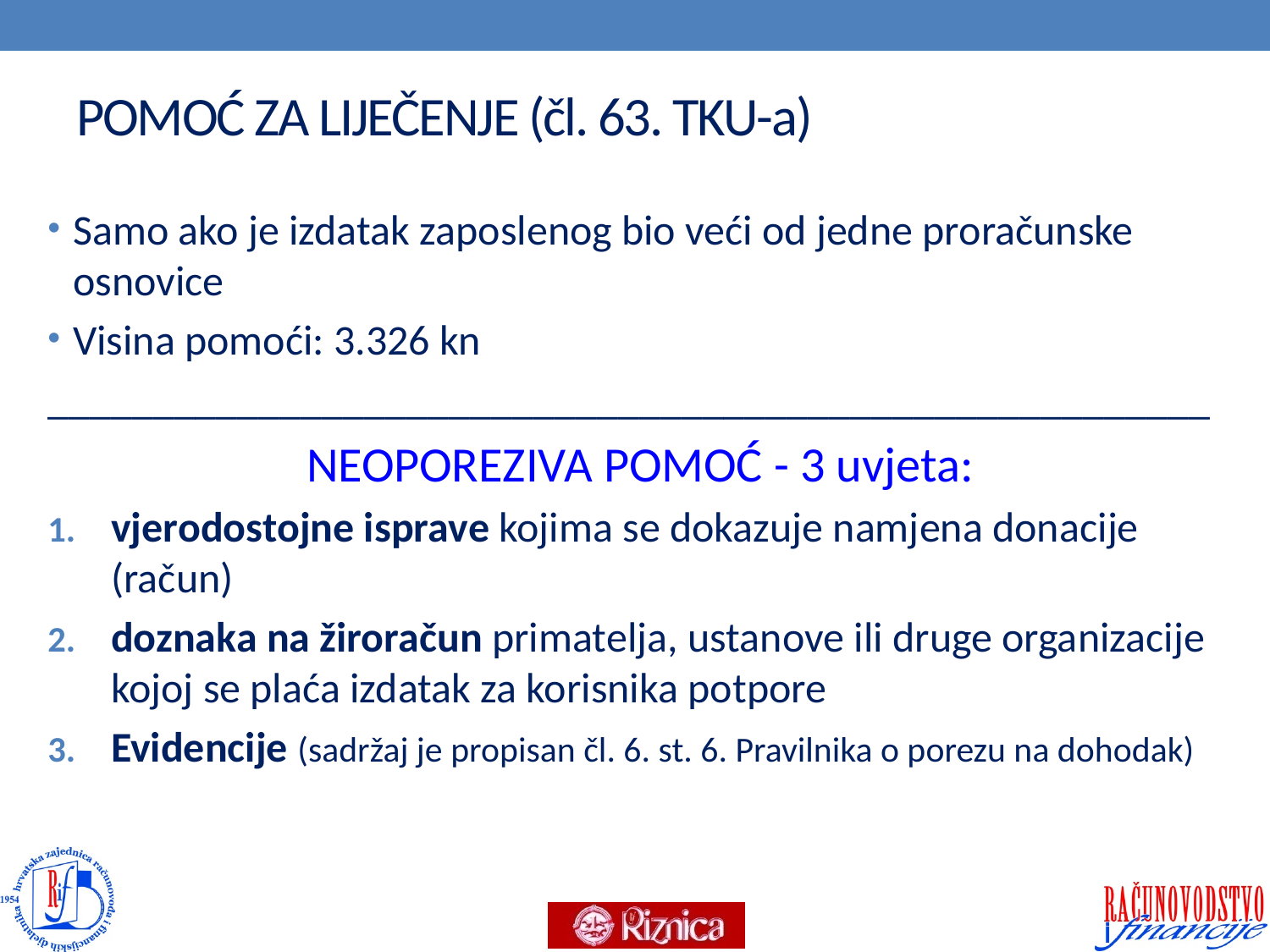

# POMOĆ ZA LIJEČENJE (čl. 63. TKU-a)
Samo ako je izdatak zaposlenog bio veći od jedne proračunske osnovice
Visina pomoći: 3.326 kn
_______________________________________________________
NEOPOREZIVA POMOĆ - 3 uvjeta:
vjerodostojne isprave kojima se dokazuje namjena donacije (račun)
doznaka na žiroračun primatelja, ustanove ili druge organizacije kojoj se plaća izdatak za korisnika potpore
Evidencije (sadržaj je propisan čl. 6. st. 6. Pravilnika o porezu na dohodak)